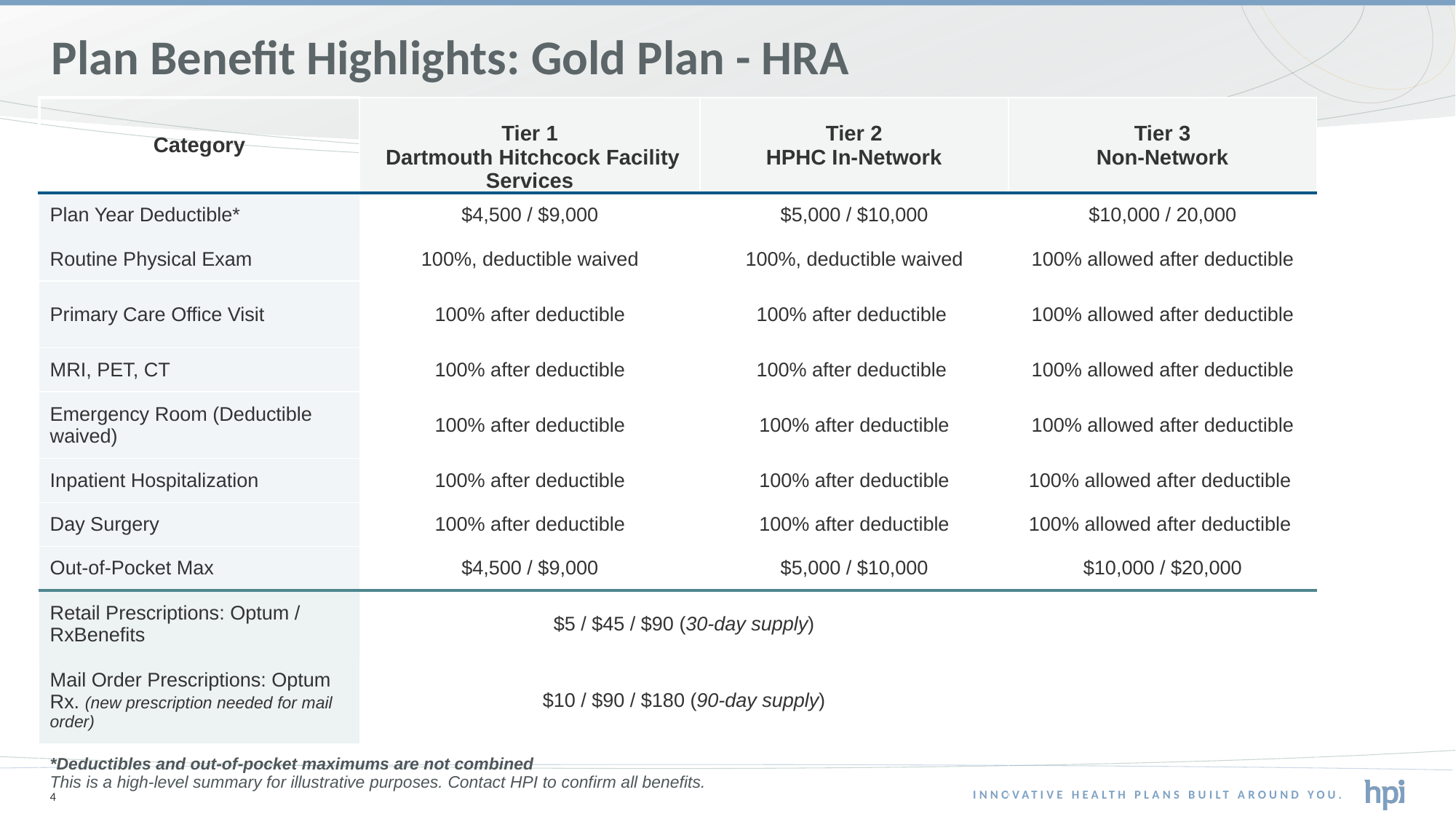

# Plan Benefit Highlights: Gold Plan - HRA
| Category | Tier 1 Dartmouth Hitchcock Facility Services | Tier 2 HPHC In-Network | Tier 3 Non-Network |
| --- | --- | --- | --- |
| Plan Year Deductible\* | $4,500 / $9,000 | $5,000 / $10,000 | $10,000 / 20,000 |
| Routine Physical Exam | 100%, deductible waived | 100%, deductible waived | 100% allowed after deductible |
| Primary Care Office Visit | 100% after deductible | 100% after deductible | 100% allowed after deductible |
| MRI, PET, CT | 100% after deductible | 100% after deductible | 100% allowed after deductible |
| Emergency Room (Deductible waived) | 100% after deductible | 100% after deductible | 100% allowed after deductible |
| Inpatient Hospitalization | 100% after deductible | 100% after deductible | 100% allowed after deductible |
| Day Surgery | 100% after deductible | 100% after deductible | 100% allowed after deductible |
| Out-of-Pocket Max | $4,500 / $9,000 | $5,000 / $10,000 | $10,000 / $20,000 |
| Retail Prescriptions: Optum / RxBenefits | $5 / $45 / $90 (30-day supply) |  |  |
| Mail Order Prescriptions: Optum Rx. (new prescription needed for mail order) | $10 / $90 / $180 (90-day supply) |  |  |
| \*Deductibles and out-of-pocket maximums are not combined This is a high-level summary for illustrative purposes. Contact HPI to confirm all benefits. |  |  |  |
4